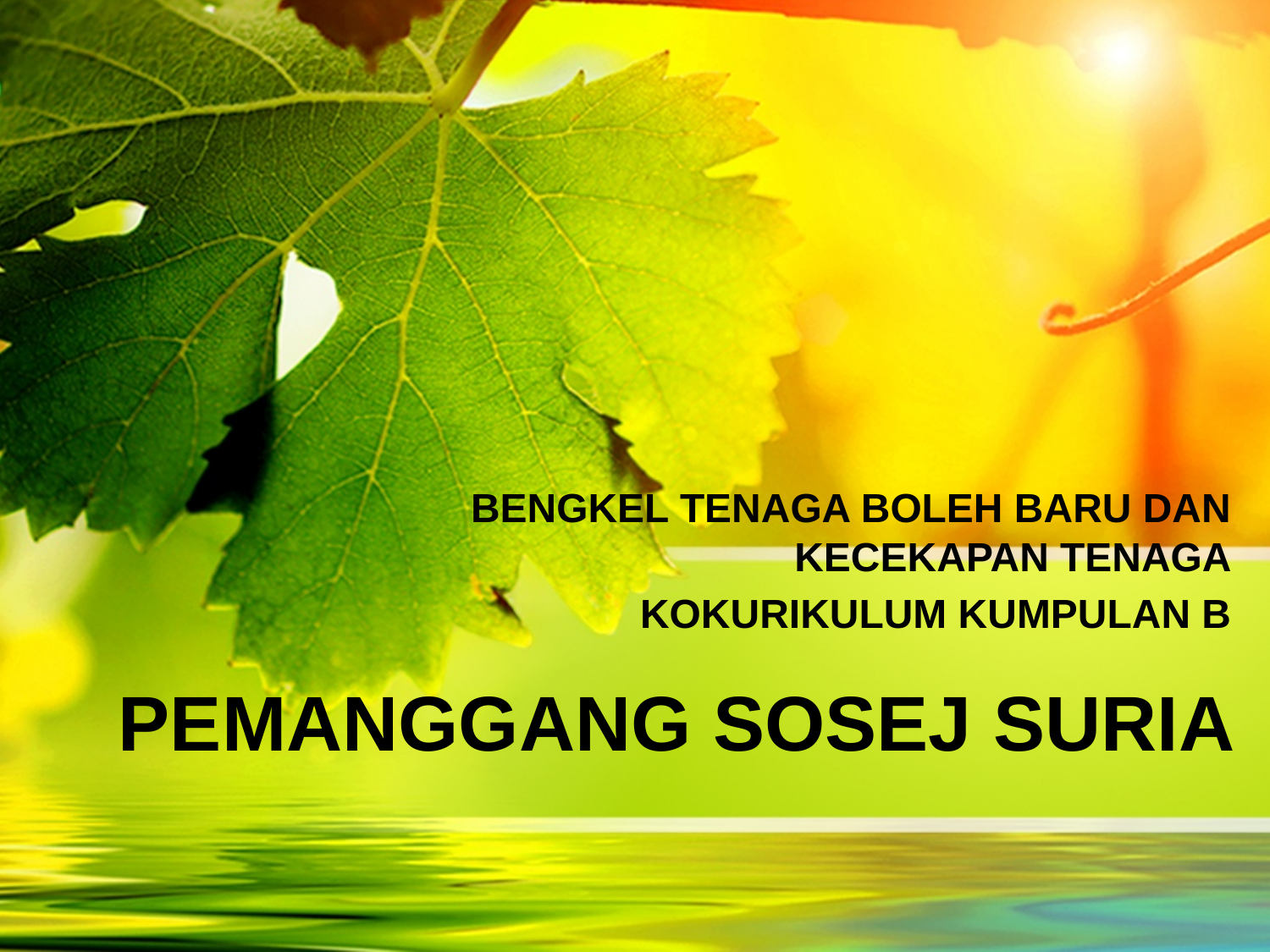

BENGKEL TENAGA BOLEH BARU DAN KECEKAPAN TENAGA
KOKURIKULUM KUMPULAN B
# PEMANGGANG SOSEJ SURIA